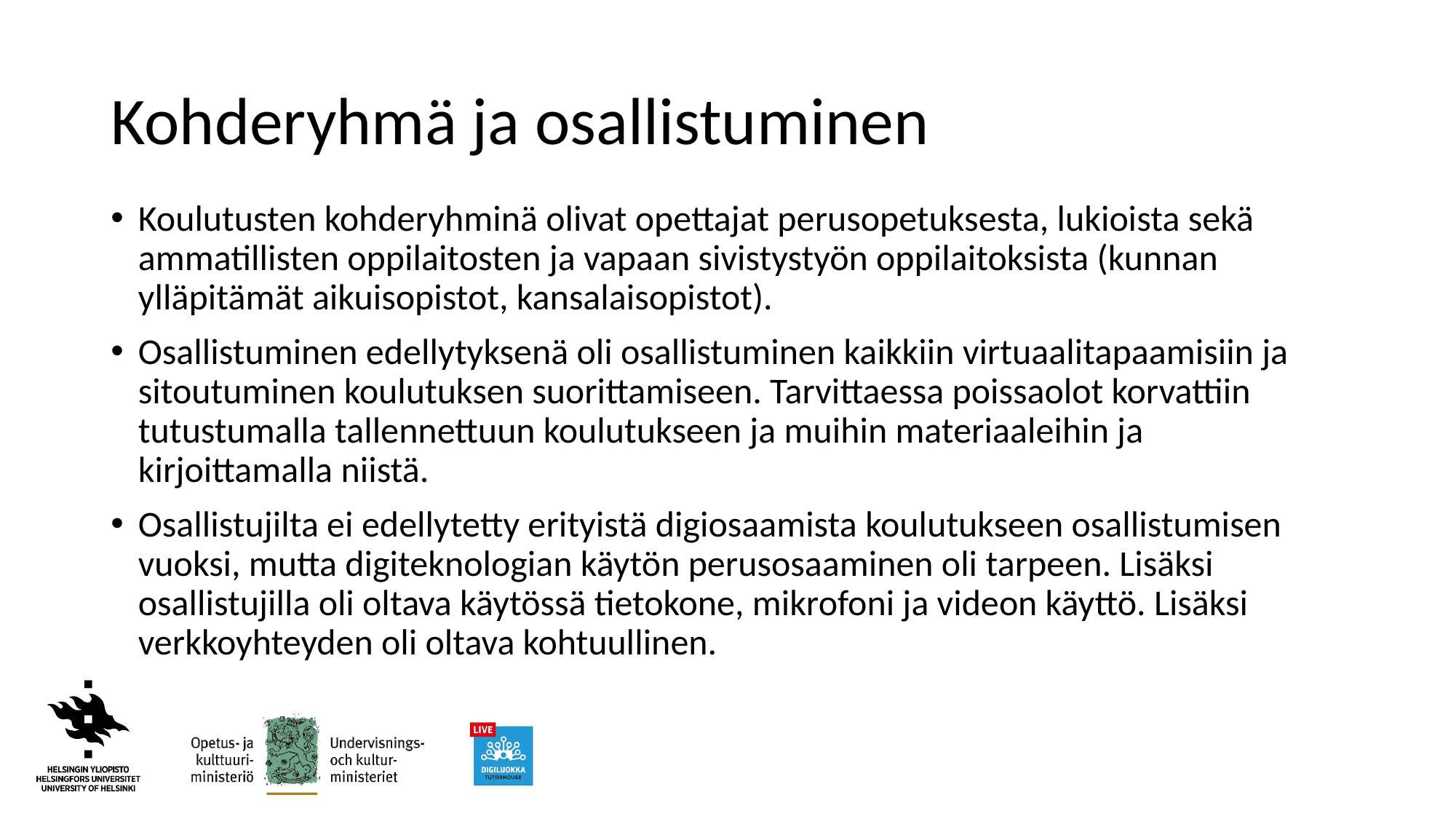

# Kohderyhmä ja osallistuminen
Koulutusten kohderyhminä olivat opettajat perusopetuksesta, lukioista sekä ammatillisten oppilaitosten ja vapaan sivistystyön oppilaitoksista (kunnan ylläpitämät aikuisopistot, kansalaisopistot).
Osallistuminen edellytyksenä oli osallistuminen kaikkiin virtuaalitapaamisiin ja sitoutuminen koulutuksen suorittamiseen. Tarvittaessa poissaolot korvattiin tutustumalla tallennettuun koulutukseen ja muihin materiaaleihin ja kirjoittamalla niistä.
Osallistujilta ei edellytetty erityistä digiosaamista koulutukseen osallistumisen vuoksi, mutta digiteknologian käytön perusosaaminen oli tarpeen. Lisäksi osallistujilla oli oltava käytössä tietokone, mikrofoni ja videon käyttö. Lisäksi verkkoyhteyden oli oltava kohtuullinen.